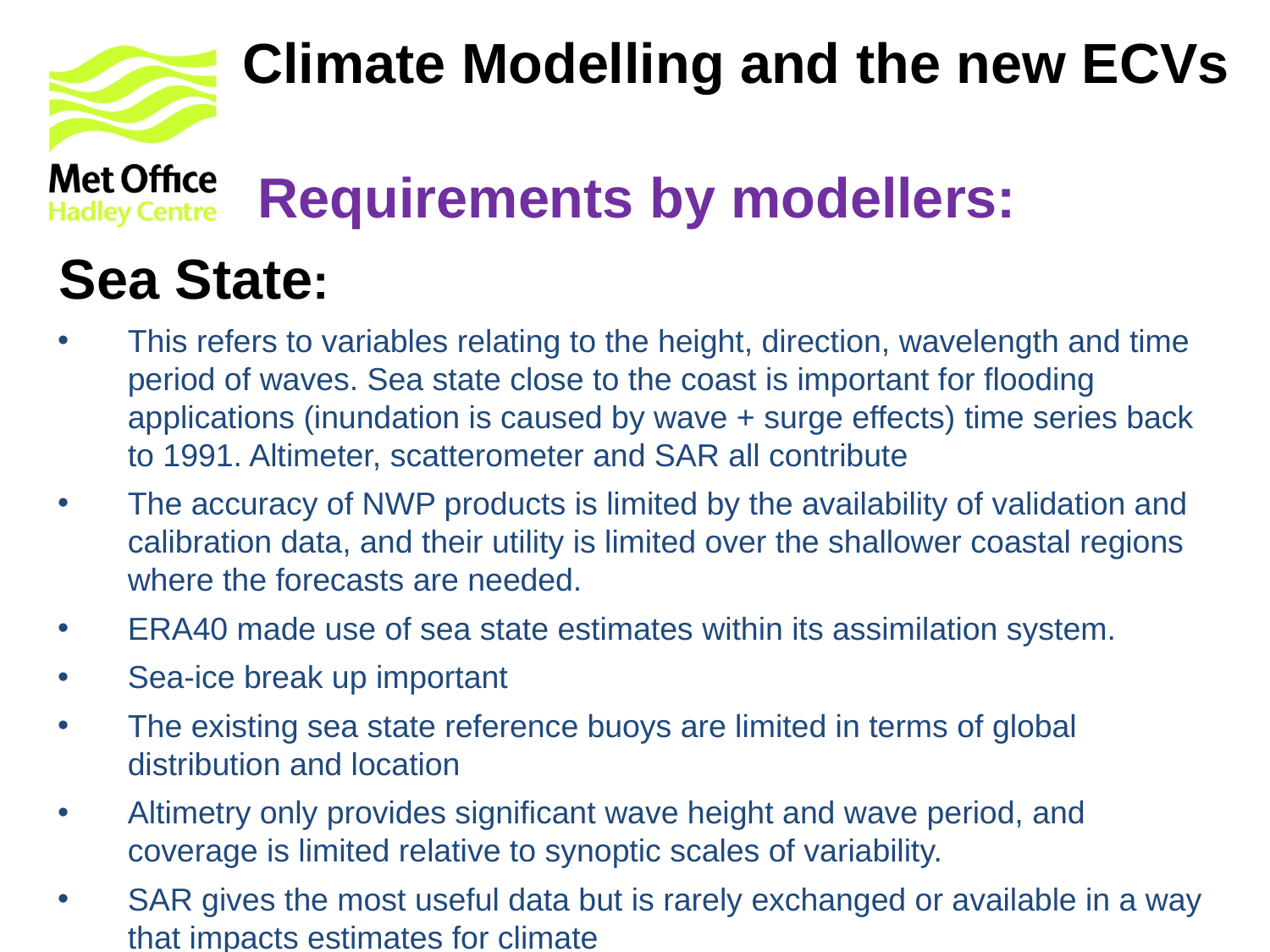

# Climate Modelling and the new ECVs Requirements by modellers:
Sea State:
This refers to variables relating to the height, direction, wavelength and time period of waves. Sea state close to the coast is important for flooding applications (inundation is caused by wave + surge effects) time series back to 1991. Altimeter, scatterometer and SAR all contribute
The accuracy of NWP products is limited by the availability of validation and calibration data, and their utility is limited over the shallower coastal regions where the forecasts are needed.
ERA40 made use of sea state estimates within its assimilation system.
Sea-ice break up important
The existing sea state reference buoys are limited in terms of global distribution and location
Altimetry only provides significant wave height and wave period, and coverage is limited relative to synoptic scales of variability.
SAR gives the most useful data but is rarely exchanged or available in a way that impacts estimates for climate